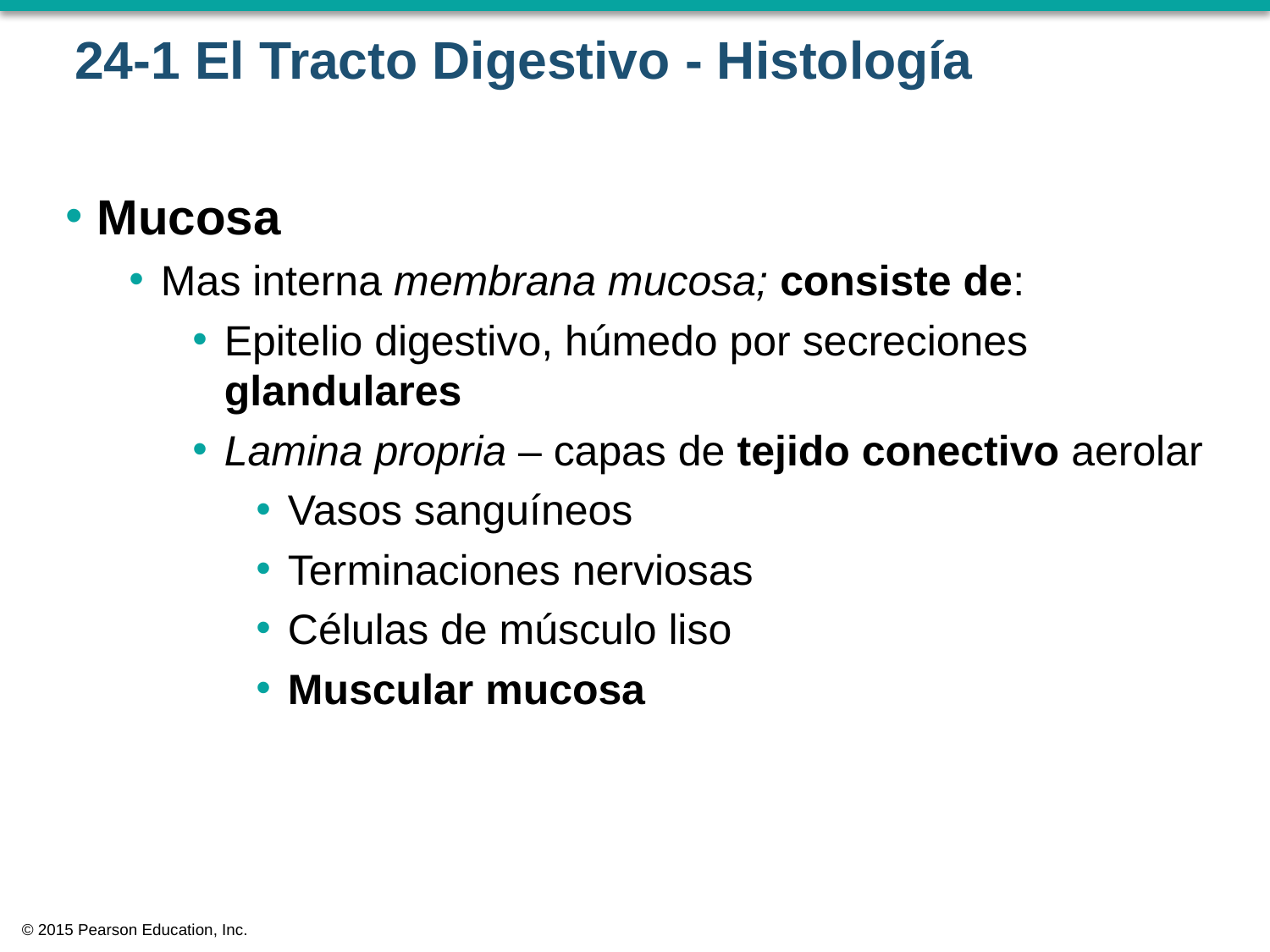

# 24-1 El Tracto Digestivo - Histología
Mucosa
Mas interna membrana mucosa; consiste de:
Epitelio digestivo, húmedo por secreciones glandulares
Lamina propria – capas de tejido conectivo aerolar
Vasos sanguíneos
Terminaciones nerviosas
Células de músculo liso
Muscular mucosa